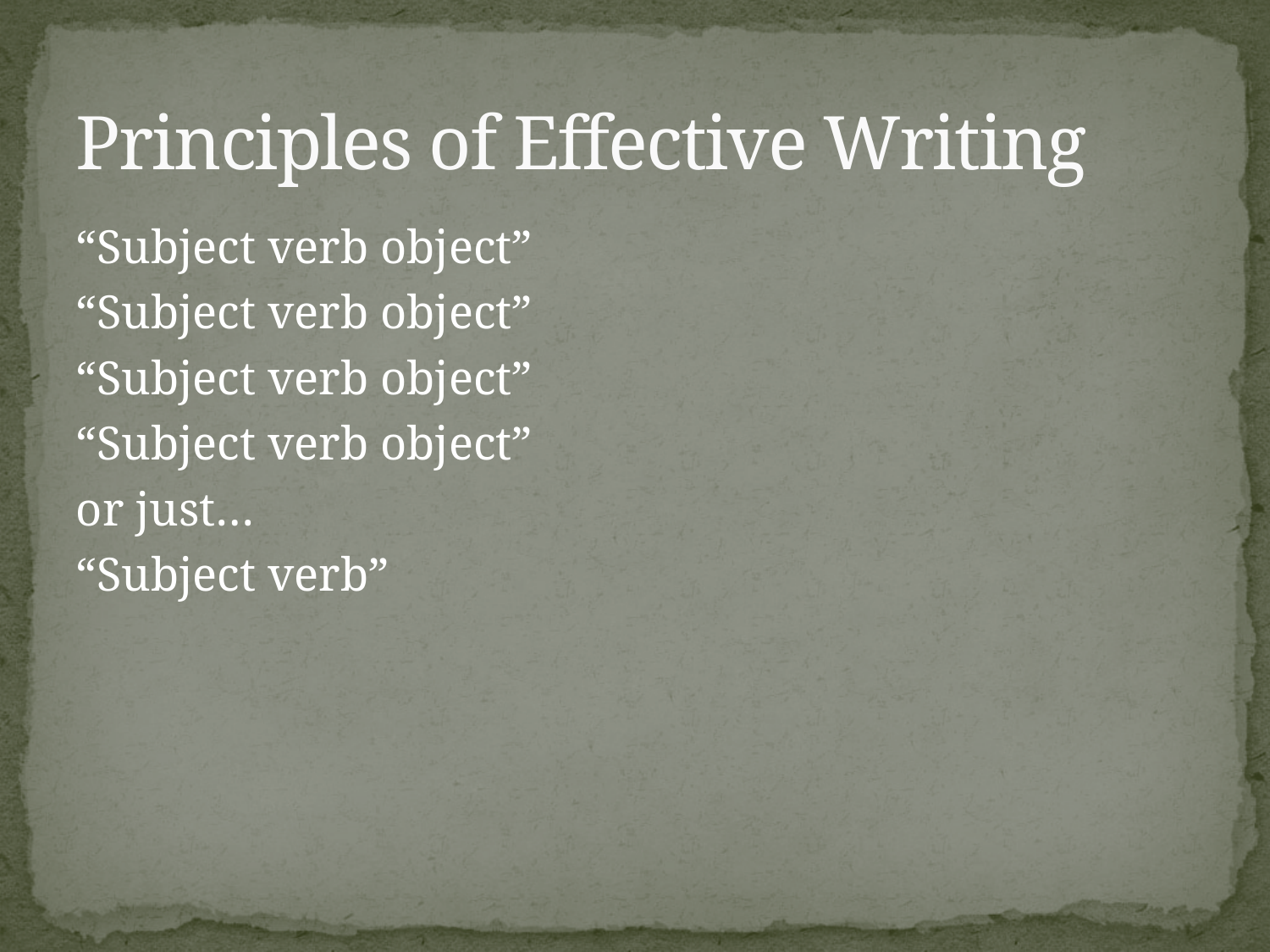

# Principles of Effective Writing
“Subject verb object”
“Subject verb object”
“Subject verb object”
“Subject verb object”
or just…
“Subject verb”